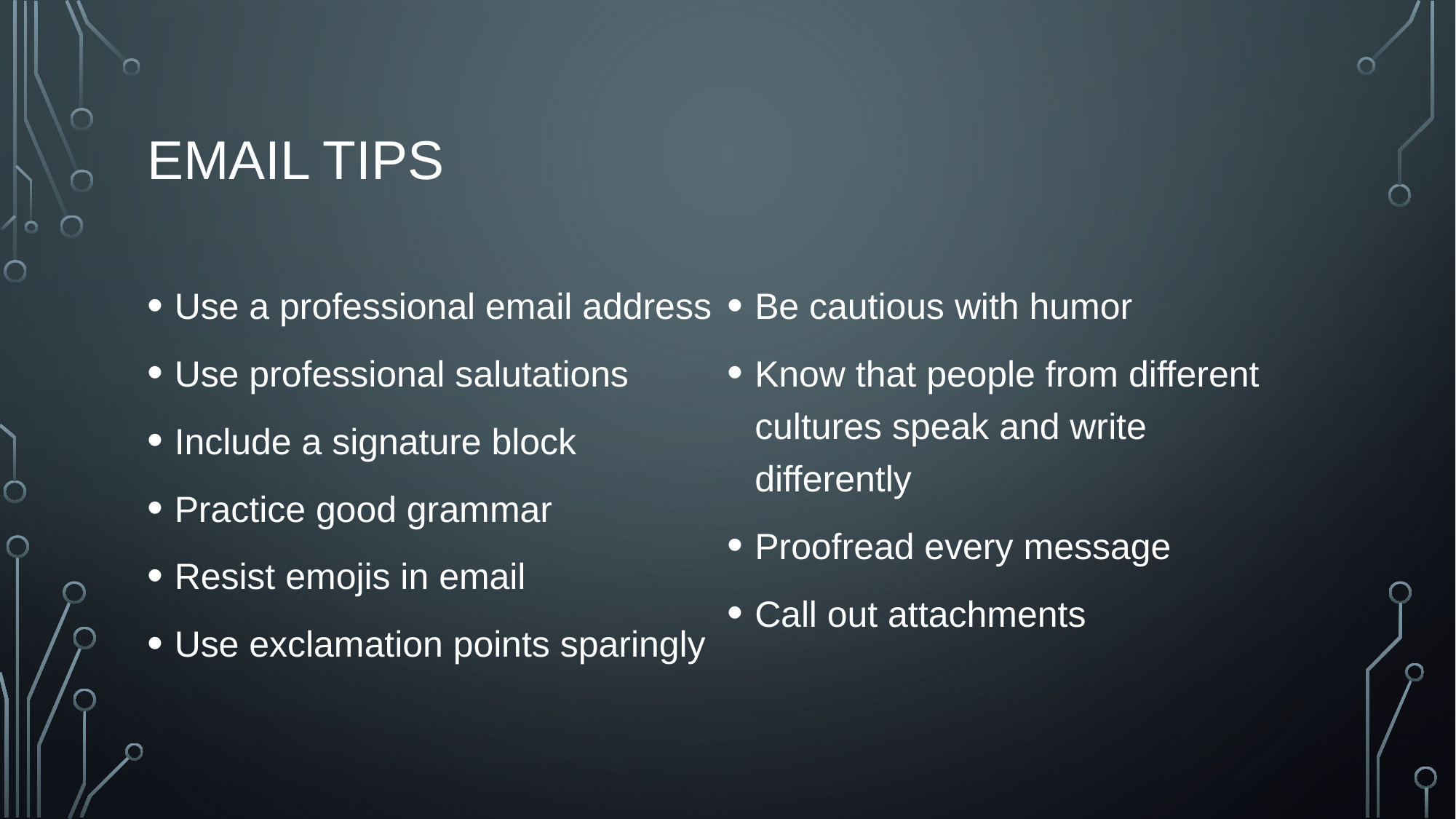

# Email Tips
Use a professional email address
Use professional salutations
Include a signature block
Practice good grammar
Resist emojis in email
Use exclamation points sparingly
Be cautious with humor
Know that people from different cultures speak and write differently
Proofread every message
Call out attachments